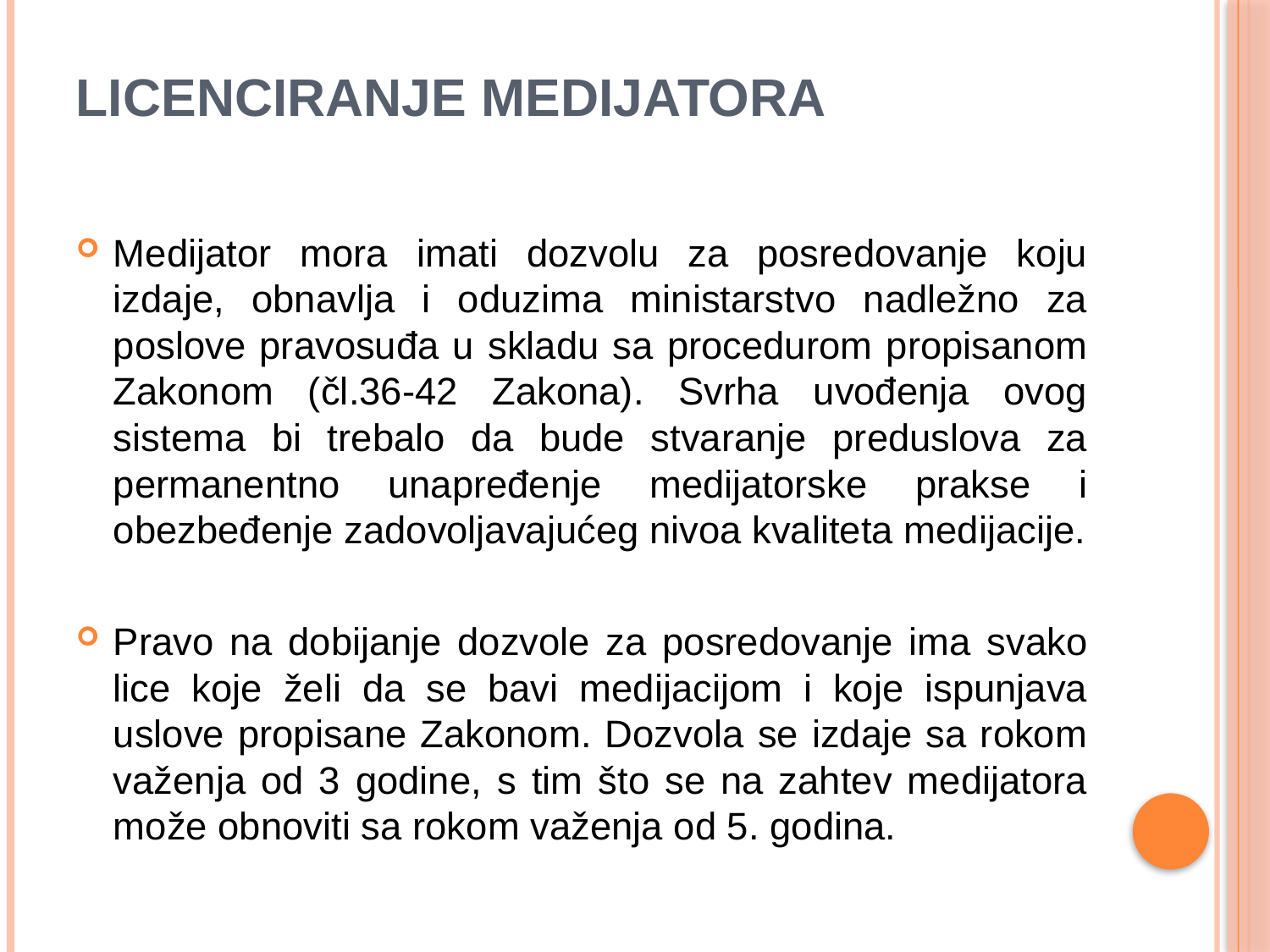

# Licenciranje medijatora
Medijator mora imati dozvolu za posredovanje koju izdaje, obnavlja i oduzima ministarstvo nadležno za poslove pravosuđa u skladu sa procedurom propisanom Zakonom (čl.36-42 Zakona). Svrha uvođenja ovog sistema bi trebalo da bude stvaranje preduslova za permanentno unapređenje medijatorske prakse i obezbeđenje zadovoljavajućeg nivoa kvaliteta medijacije.

Pravo na dobijanje dozvole za posredovanje ima svako lice koje želi da se bavi medijacijom i koje ispunjava uslove propisane Zakonom. Dozvola se izdaje sa rokom važenja od 3 godine, s tim što se na zahtev medijatora može obnoviti sa rokom važenja od 5. godina.